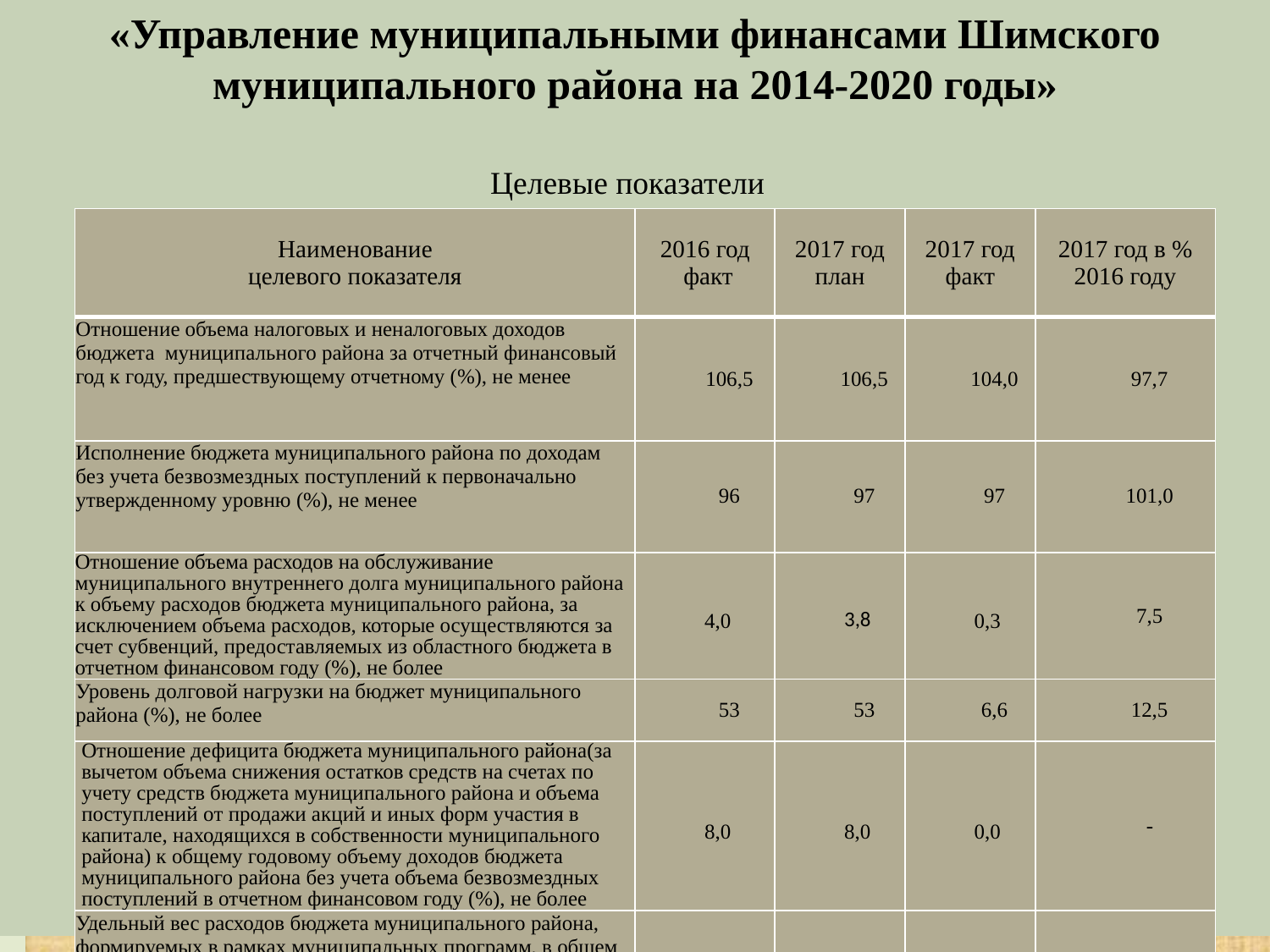

# «Управление муниципальными финансами Шимского муниципального района на 2014-2020 годы»
Целевые показатели
| Наименование целевого показателя | 2016 год факт | 2017 год план | 2017 год факт | 2017 год в % 2016 году |
| --- | --- | --- | --- | --- |
| Отношение объема налоговых и неналоговых доходов бюджета муниципального района за отчетный финансовый год к году, предшествующему отчетному (%), не менее | 106,5 | 106,5 | 104,0 | 97,7 |
| Исполнение бюджета муниципального района по доходам без учета безвозмездных поступлений к первоначально утвержденному уровню (%), не менее | 96 | 97 | 97 | 101,0 |
| Отношение объема расходов на обслуживание муниципального внутреннего долга муниципального района к объему расходов бюджета муниципального района, за исключением объема расходов, которые осуществляются за счет субвенций, предоставляемых из областного бюджета в отчетном финансовом году (%), не более | 4,0 | 3,8 | 0,3 | 7,5 |
| Уровень долговой нагрузки на бюджет муниципального района (%), не более | 53 | 53 | 6,6 | 12,5 |
| Отношение дефицита бюджета муниципального района(за вычетом объема снижения остатков средств на счетах по учету средств бюджета муниципального района и объема поступлений от продажи акций и иных форм участия в капитале, находящихся в собственности муниципального района) к общему годовому объему доходов бюджета муниципального района без учета объема безвозмездных поступлений в отчетном финансовом году (%), не более | 8,0 | 8,0 | 0,0 | - |
| Удельный вес расходов бюджета муниципального района, формируемых в рамках муниципальных программ, в общем объеме расходов бюджета муниципального района(%), не менее | 85,0 | 85,0 | 96,6 | 113,6 |